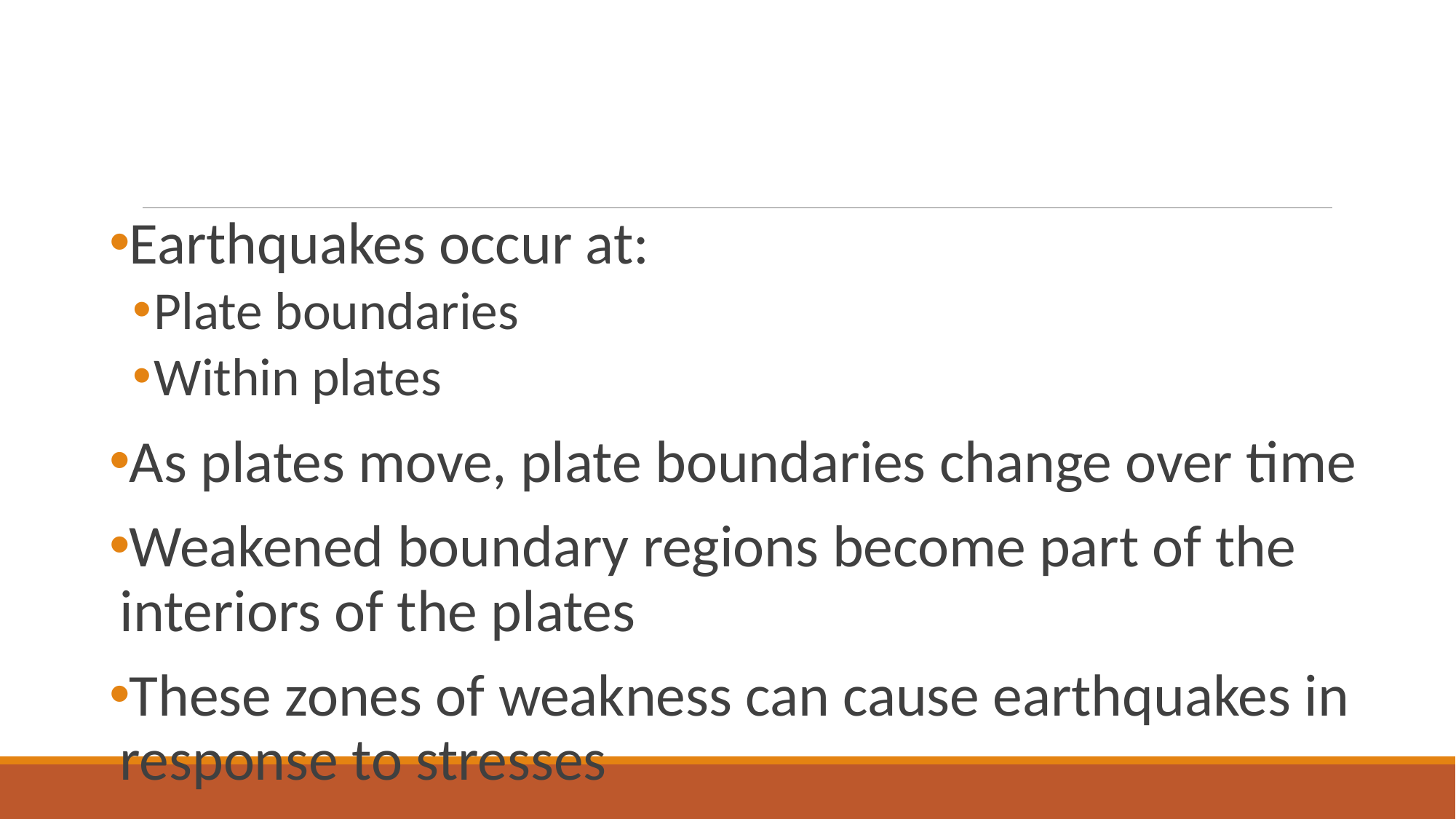

#
Earthquakes occur at:
Plate boundaries
Within plates
As plates move, plate boundaries change over time
Weakened boundary regions become part of the interiors of the plates
These zones of weakness can cause earthquakes in response to stresses